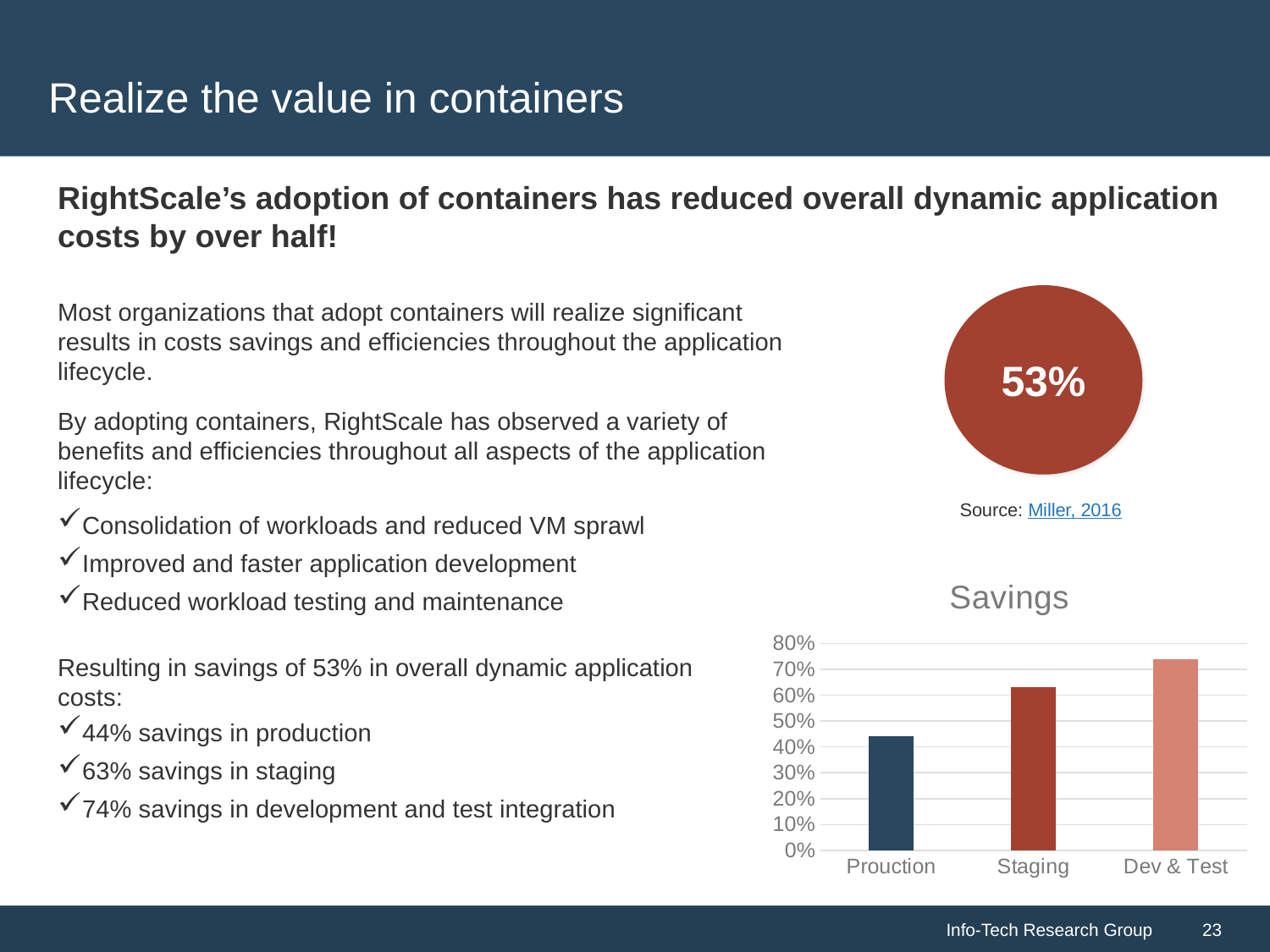

# Realize the value in containers
RightScale’s adoption of containers has reduced overall dynamic application costs by over half!
53%
Most organizations that adopt containers will realize significant results in costs savings and efficiencies throughout the application lifecycle.
By adopting containers, RightScale has observed a variety of benefits and efficiencies throughout all aspects of the application lifecycle:
Source: Miller, 2016
Consolidation of workloads and reduced VM sprawl
Improved and faster application development
Reduced workload testing and maintenance

### Chart:

| Category | Savings |
|---|---|
| Prouction | 0.44 |
| Staging | 0.63 |
| Dev & Test | 0.74 |
Resulting in savings of 53% in overall dynamic application costs:
44% savings in production
63% savings in staging
74% savings in development and test integration